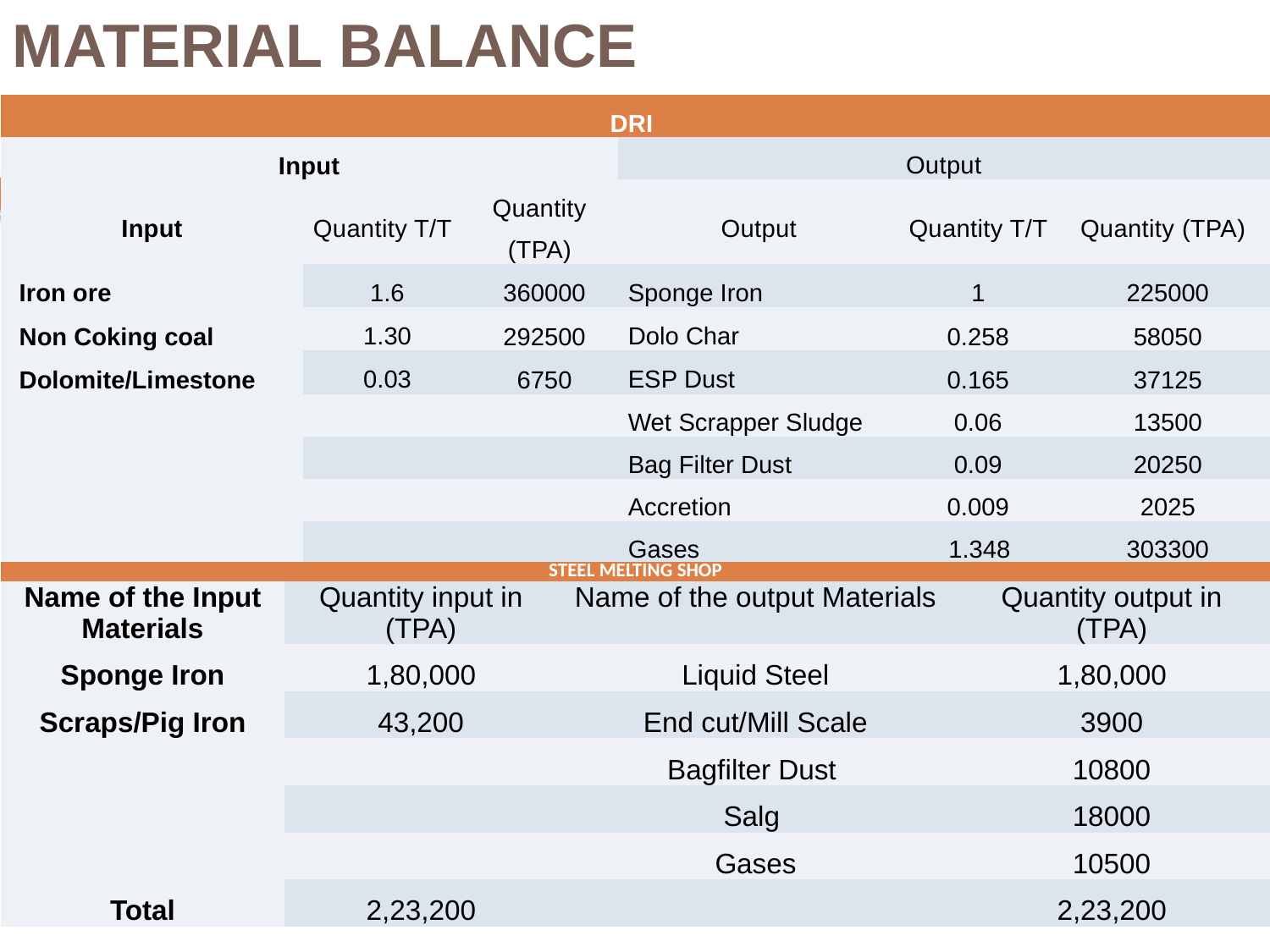

# MATERIAL BALANCE
| DRI |  |  |  |  |  |
| --- | --- | --- | --- | --- | --- |
| Input |  |  | Output |  |  |
| Input | Quantity T/T | Quantity (TPA) | Output | Quantity T/T | Quantity (TPA) |
| Iron ore | 1.6 | 360000 | Sponge Iron | 1 | 225000 |
| Non Coking coal | 1.30 | 292500 | Dolo Char | 0.258 | 58050 |
| Dolomite/Limestone | 0.03 | 6750 | ESP Dust | 0.165 | 37125 |
|  |  |  | Wet Scrapper Sludge | 0.06 | 13500 |
|  |  |  | Bag Filter Dust | 0.09 | 20250 |
|  |  |  | Accretion | 0.009 | 2025 |
|  |  |  | Gases | 1.348 | 303300 |
| Total |  | 6,59,250 |  |  | 6,59,250 |
| STEEL MELTING SHOP |  |  |  |
| --- | --- | --- | --- |
| Name of the Input Materials | Quantity input in (TPA) | Name of the output Materials | Quantity output in (TPA) |
| Sponge Iron | 1,80,000 | Liquid Steel | 1,80,000 |
| Scraps/Pig Iron | 43,200 | End cut/Mill Scale | 3900 |
|  |  | Bagfilter Dust | 10800 |
|  |  | Salg | 18000 |
|  |  | Gases | 10500 |
| Total | 2,23,200 |  | 2,23,200 |